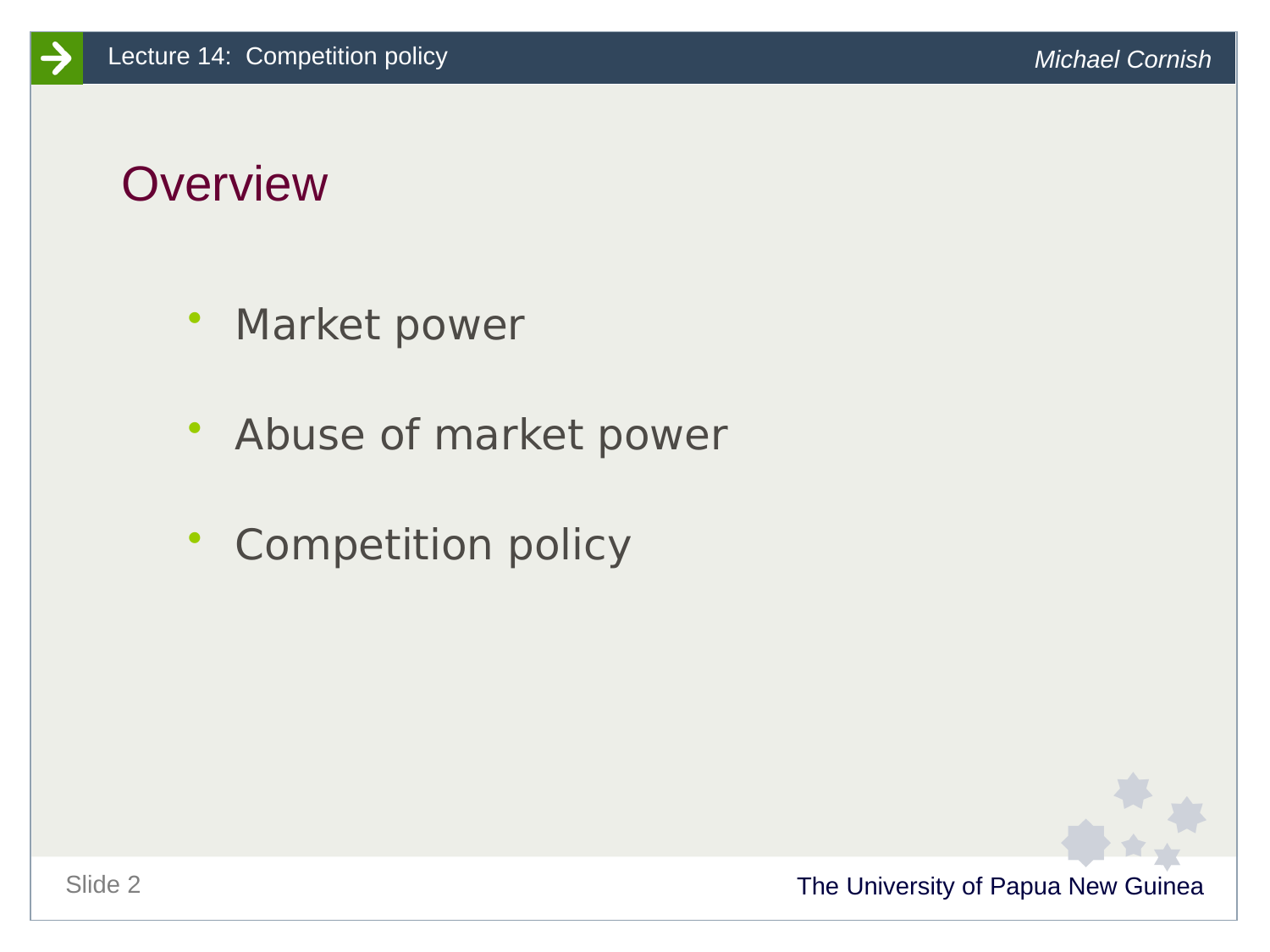

# Overview
Market power
Abuse of market power
Competition policy